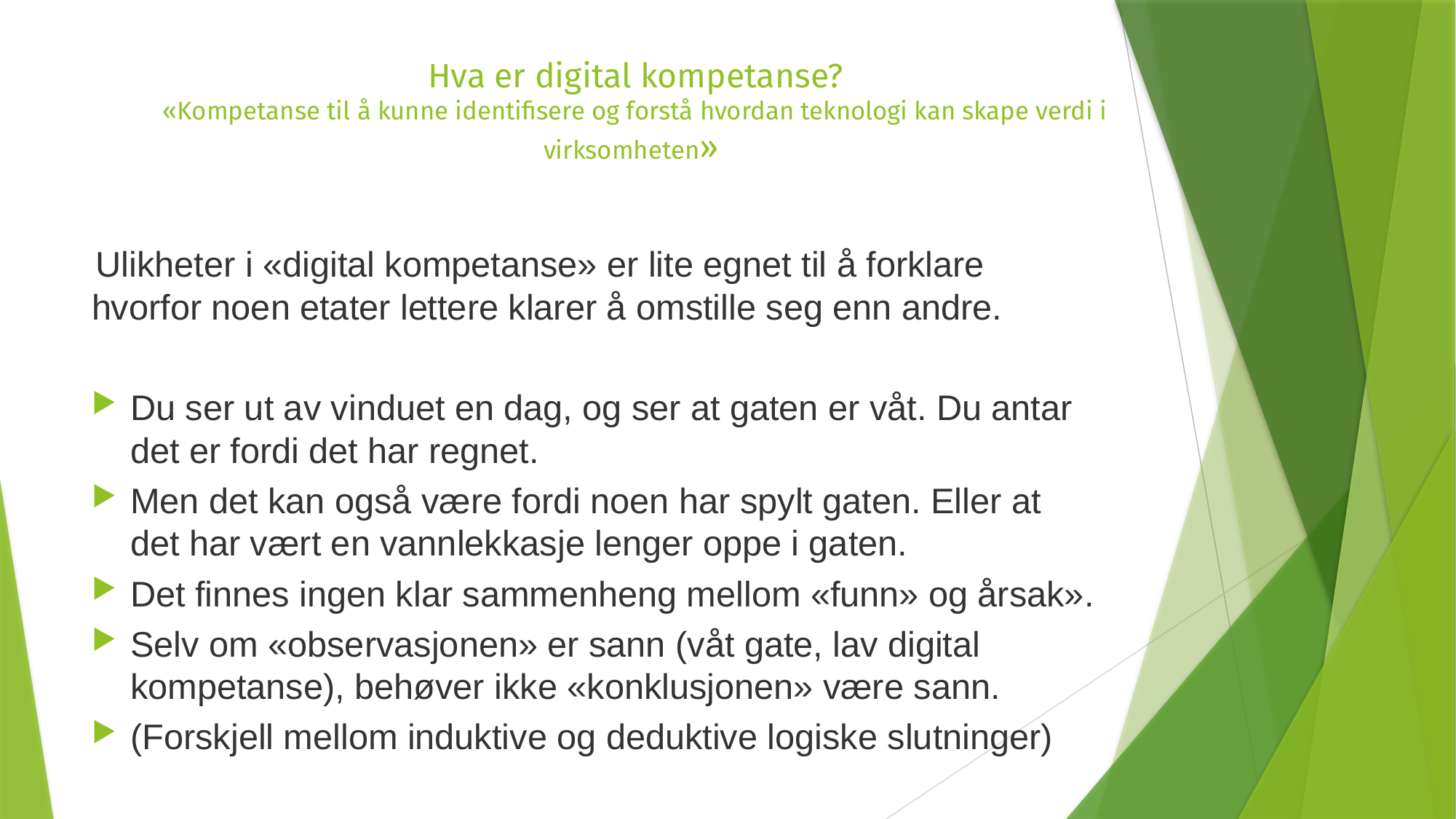

# Hva er digital kompetanse? «Kompetanse til å kunne identifisere og forstå hvordan teknologi kan skape verdi i virksomheten»
 Ulikheter i «digital kompetanse» er lite egnet til å forklare hvorfor noen etater lettere klarer å omstille seg enn andre.

Du ser ut av vinduet en dag, og ser at gaten er våt. Du antar det er fordi det har regnet.
Men det kan også være fordi noen har spylt gaten. Eller at det har vært en vannlekkasje lenger oppe i gaten.
Det finnes ingen klar sammenheng mellom «funn» og årsak».
Selv om «observasjonen» er sann (våt gate, lav digital kompetanse), behøver ikke «konklusjonen» være sann.
(Forskjell mellom induktive og deduktive logiske slutninger)